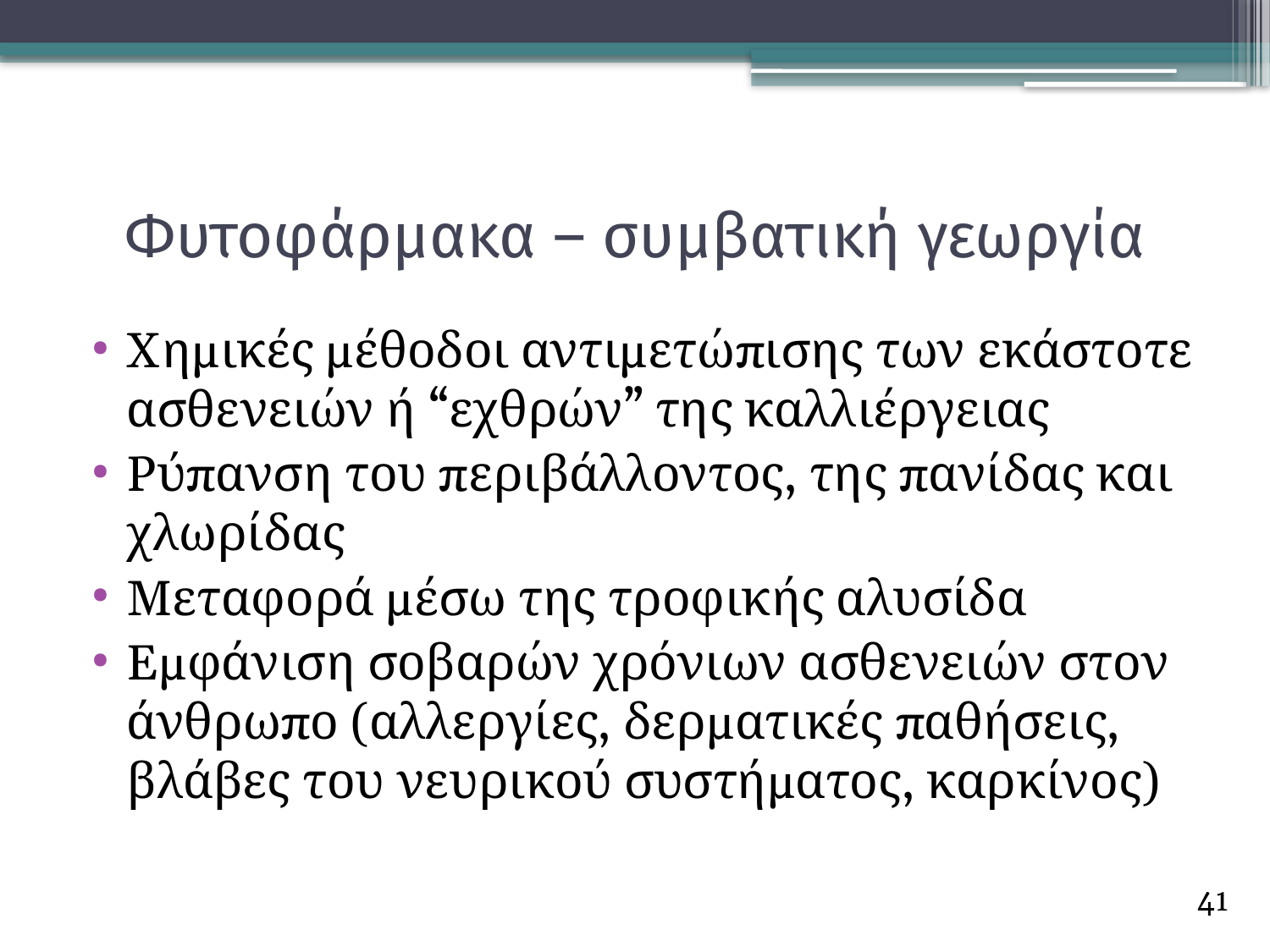

# Φυτοφάρμακα – συμβατική γεωργία
Χημικές μέθοδοι αντιμετώπισης των εκάστοτε ασθενειών ή “εχθρών” της καλλιέργειας
Ρύπανση του περιβάλλοντος, της πανίδας και χλωρίδας
Μεταφορά μέσω της τροφικής αλυσίδα
Εμφάνιση σοβαρών χρόνιων ασθενειών στον άνθρωπο (αλλεργίες, δερματικές παθήσεις, βλάβες του νευρικού συστήματος, καρκίνος)
41